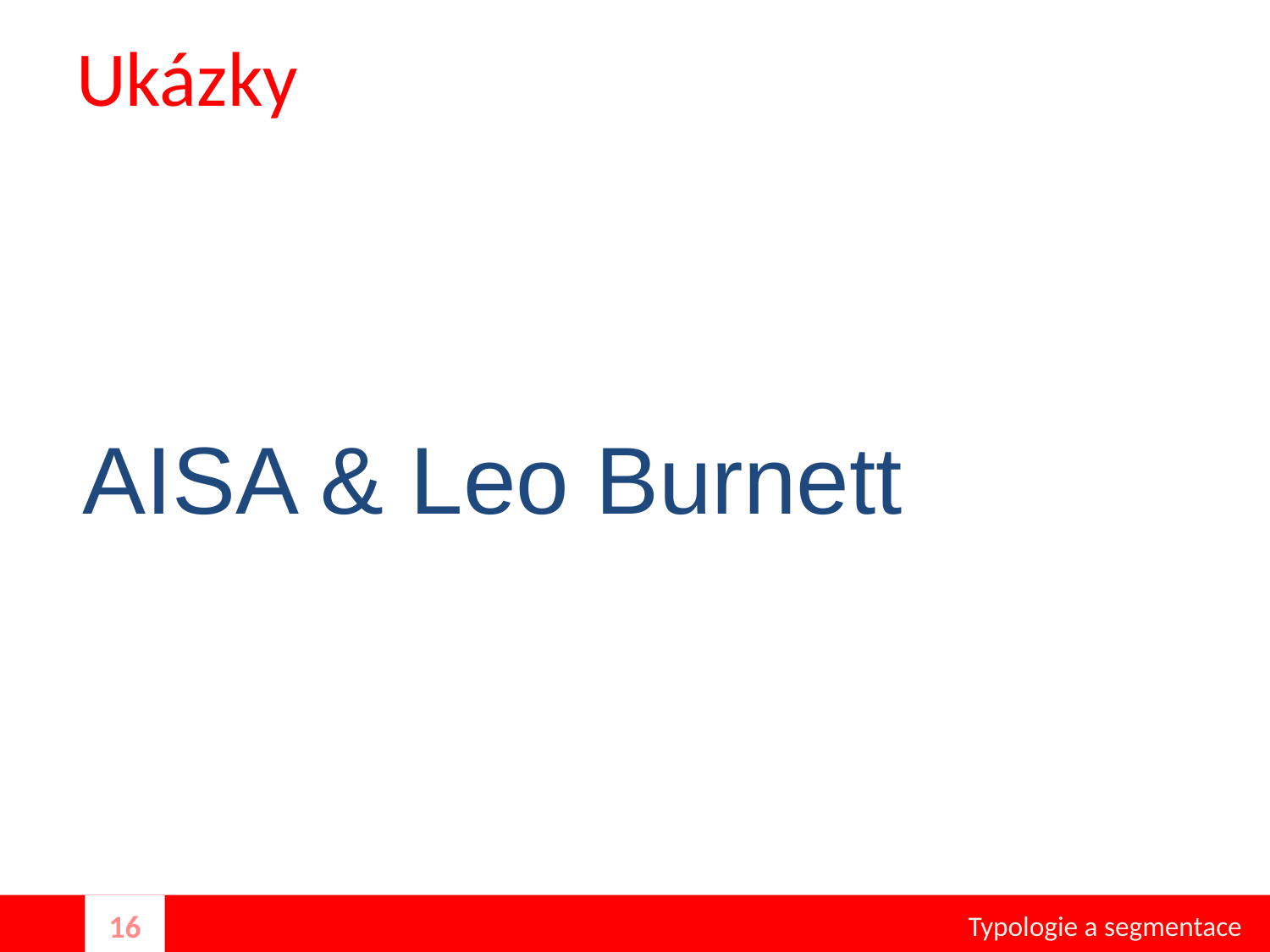

# Ukázky
AISA & Leo Burnett
Typologie a segmentace
16